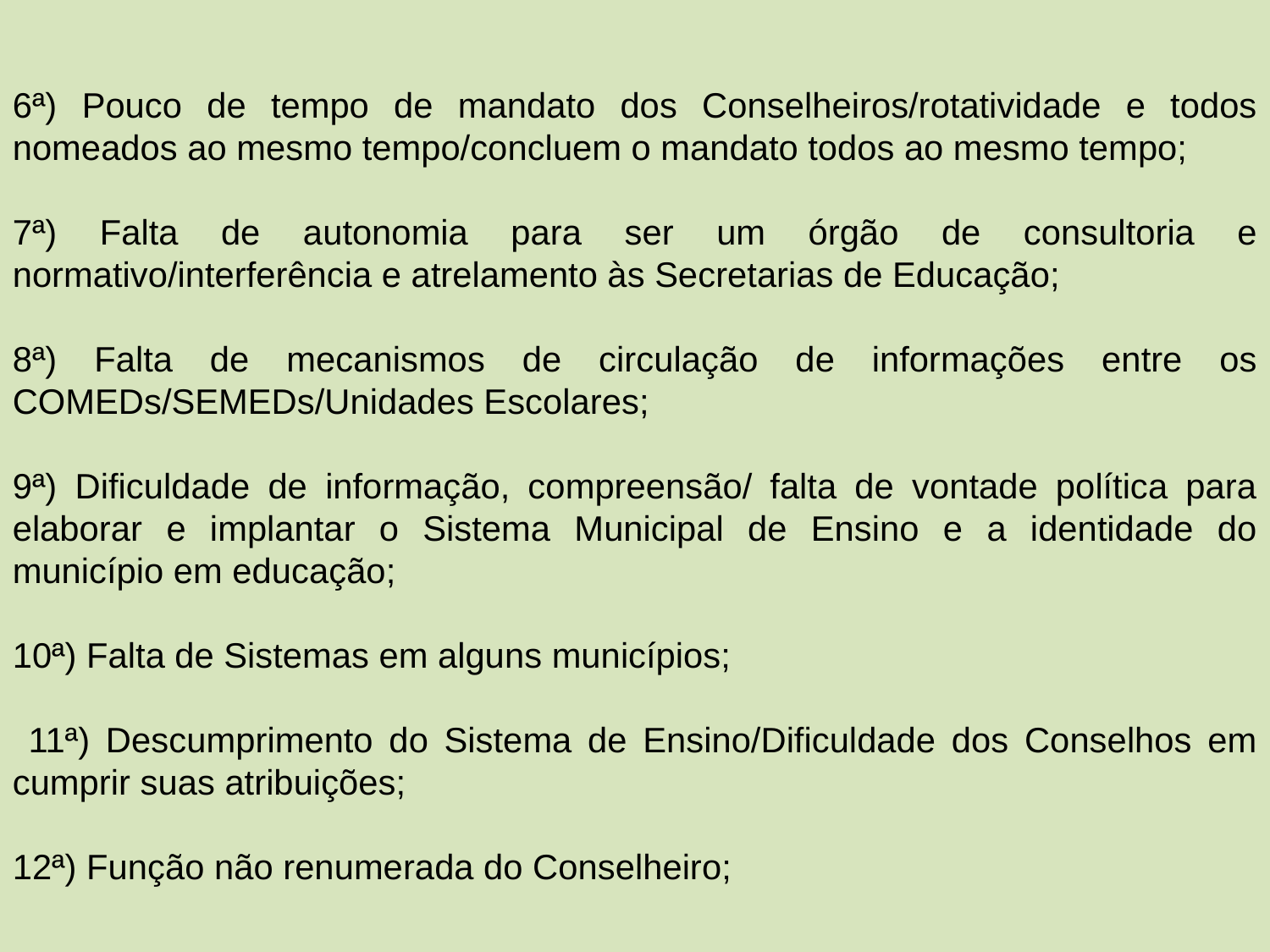

6ª) Pouco de tempo de mandato dos Conselheiros/rotatividade e todos nomeados ao mesmo tempo/concluem o mandato todos ao mesmo tempo;

7ª) Falta de autonomia para ser um órgão de consultoria e normativo/interferência e atrelamento às Secretarias de Educação;

8ª) Falta de mecanismos de circulação de informações entre os COMEDs/SEMEDs/Unidades Escolares;

9ª) Dificuldade de informação, compreensão/ falta de vontade política para elaborar e implantar o Sistema Municipal de Ensino e a identidade do município em educação;

10ª) Falta de Sistemas em alguns municípios;

 11ª) Descumprimento do Sistema de Ensino/Dificuldade dos Conselhos em cumprir suas atribuições;

12ª) Função não renumerada do Conselheiro;